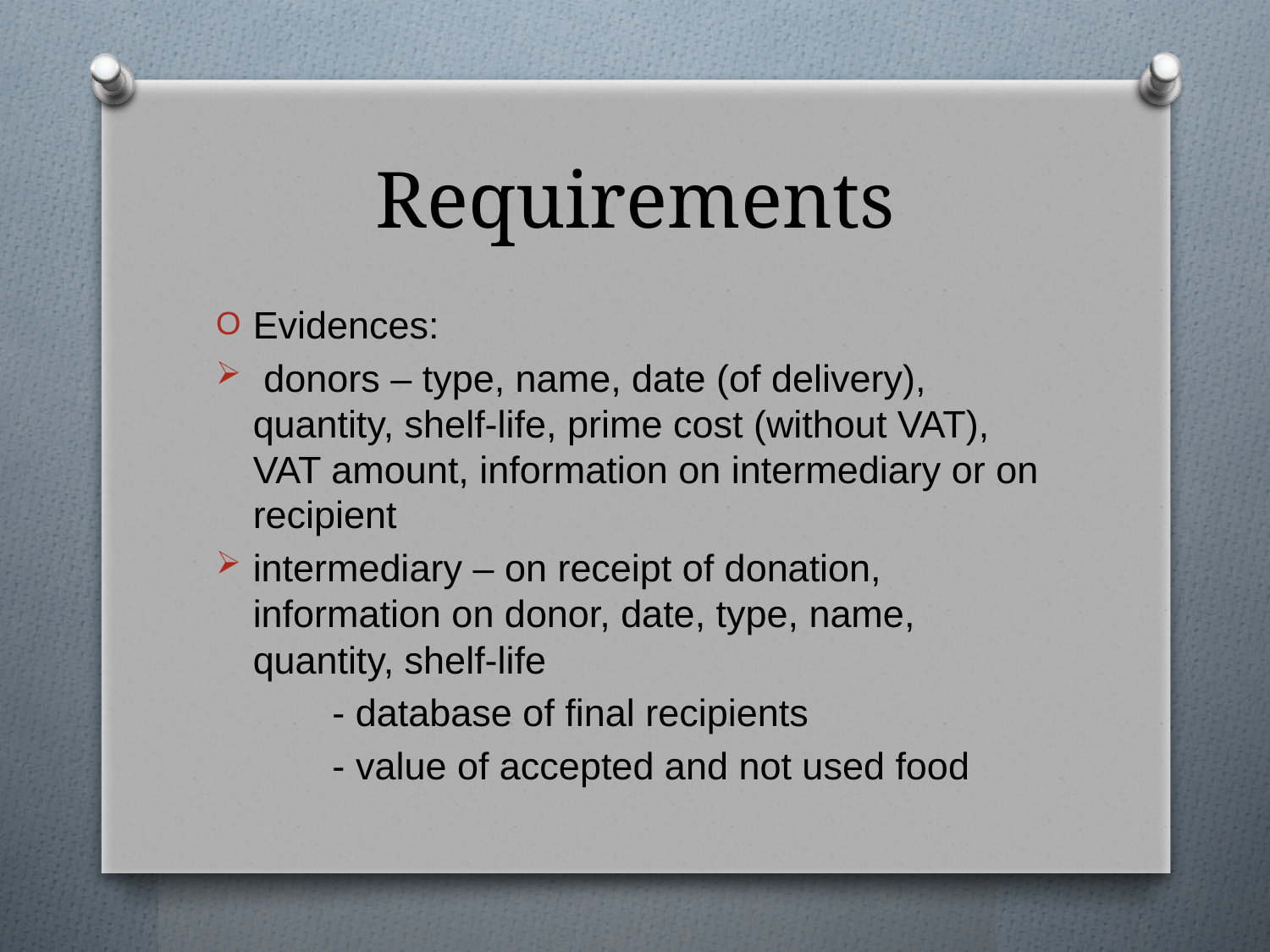

# Requirements
Evidences:
 donors – type, name, date (of delivery), quantity, shelf-life, prime cost (without VAT), VAT amount, information on intermediary or on recipient
intermediary – on receipt of donation, information on donor, date, type, name, quantity, shelf-life
           - database of final recipients
           - value of accepted and not used food